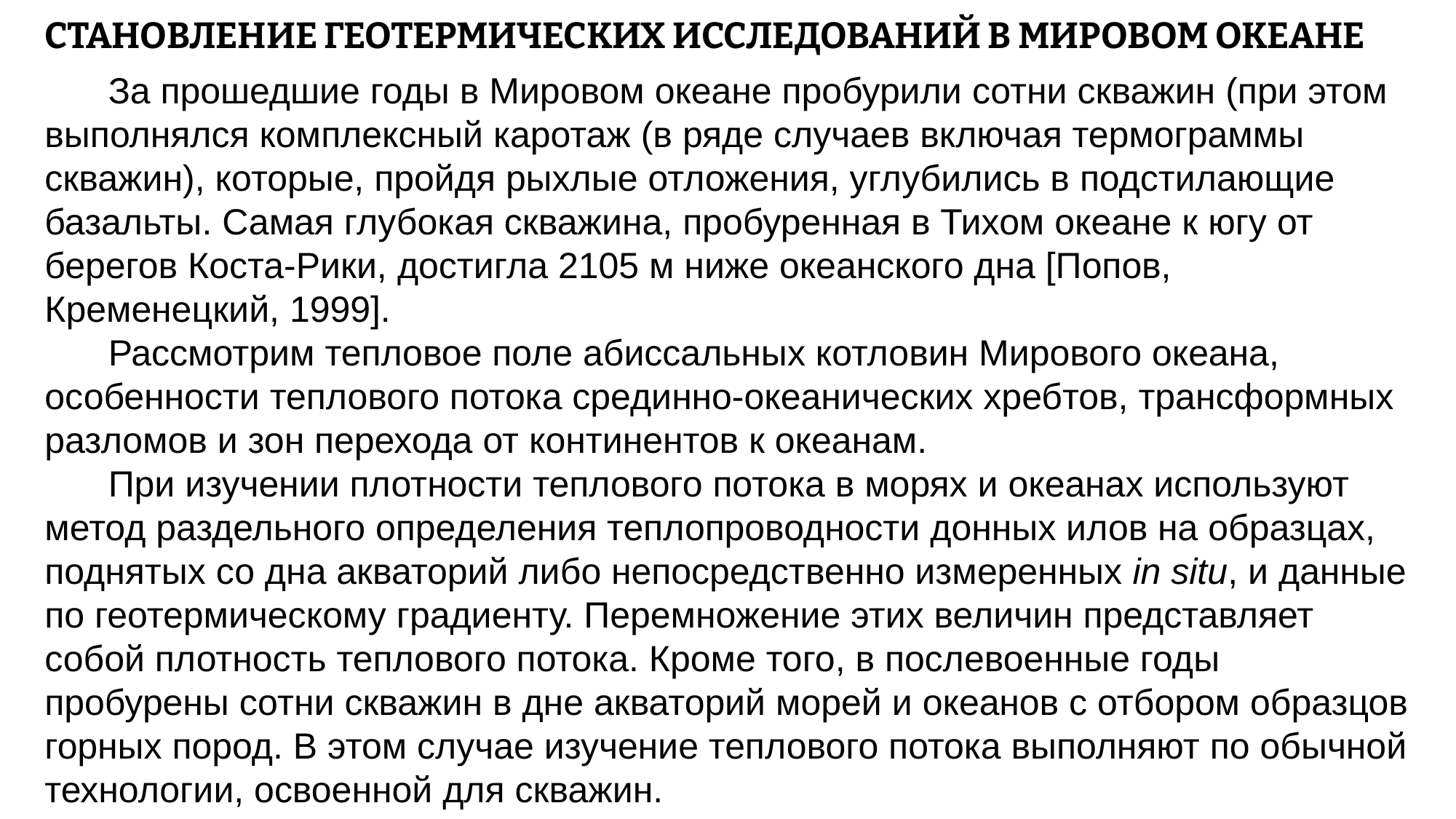

СТАНОВЛЕНИЕ ГЕОТЕРМИЧЕСКИХ ИССЛЕДОВАНИЙ В МИРОВОМ ОКЕАНЕ
За прошедшие годы в Мировом океане пробурили сотни скважин (при этом выполнялся комплексный каротаж (в ряде случаев включая термограммы скважин), которые, пройдя рыхлые отложения, углубились в подстилающие базальты. Самая глубокая скважина, пробуренная в Тихом океане к югу от берегов Коста-Рики, достигла 2105 м ниже океанского дна [Попов, Кременецкий, 1999].
Рассмотрим тепловое поле абиссальных котловин Мирового океана, особенности теплового потока срединно-океанических хребтов, трансформных разломов и зон перехода от континентов к океанам.
При изучении плотности теплового потока в морях и океанах используют метод раздельного определения теплопроводности донных илов на образцах, поднятых со дна акваторий либо непосредственно измеренных in situ, и данные по геотермическому градиенту. Перемножение этих величин представляет собой плотность теплового потока. Кроме того, в послевоенные годы пробурены сотни скважин в дне акваторий морей и океанов с отбором образцов горных пород. В этом случае изучение теплового потока выполняют по обычной технологии, освоенной для скважин.